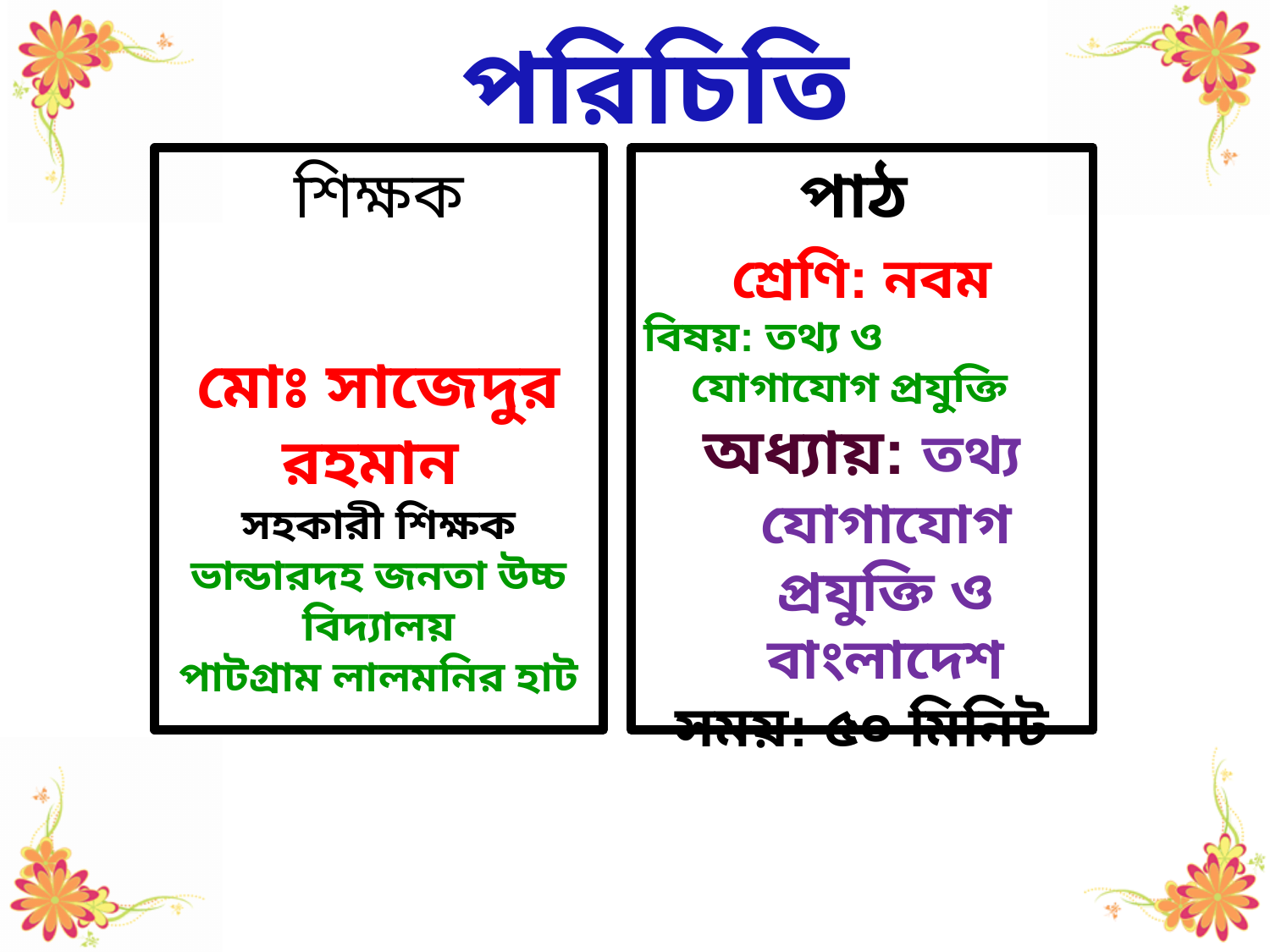

পরিচিতি
শিক্ষক
পাঠ
শ্রেণি: নবম
বিষয়: তথ্য ও যোগাযোগ প্রযুক্তি
অধ্যায়: তথ্য যোগাযোগ প্রযুক্তি ও বাংলাদেশ
সময়: ৫০ মিনিট

মোঃ সাজেদুর রহমান
সহকারী শিক্ষক
ভান্ডারদহ জনতা উচ্চ বিদ্যালয়
পাটগ্রাম লালমনির হাট